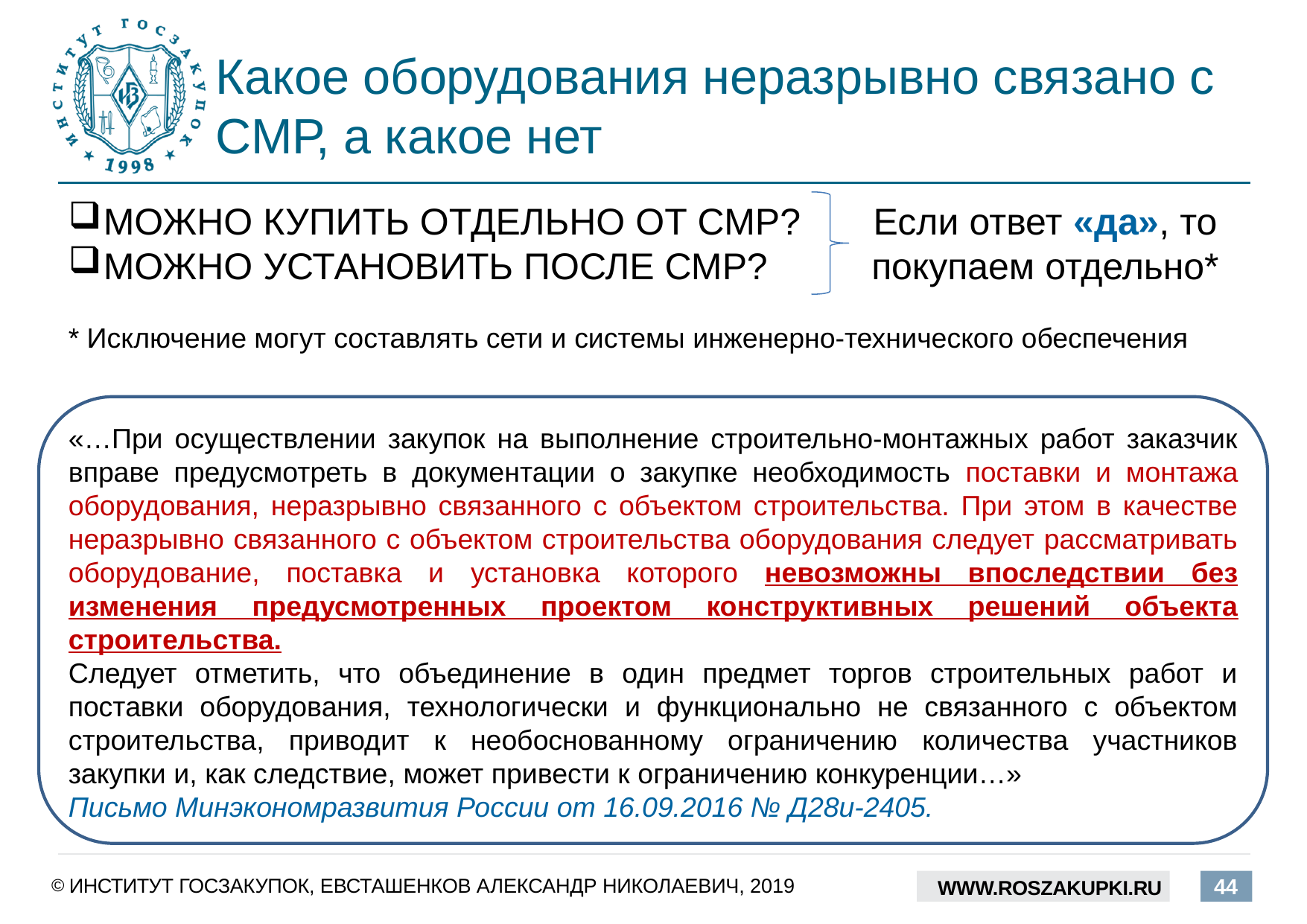

# Какое оборудования неразрывно связано с СМР, а какое нет
МОЖНО КУПИТЬ ОТДЕЛЬНО ОТ СМР?       Если ответ «да», то
МОЖНО УСТАНОВИТЬ ПОСЛЕ СМР?          покупаем отдельно*

* Исключение могут составлять сети и системы инженерно-технического обеспечения

«…При осуществлении закупок на выполнение строительно-монтажных работ заказчик вправе предусмотреть в документации о закупке необходимость поставки и монтажа оборудования, неразрывно связанного с объектом строительства. При этом в качестве неразрывно связанного с объектом строительства оборудования следует рассматривать оборудование, поставка и установка которого невозможны впоследствии без изменения предусмотренных проектом конструктивных решений объекта строительства.
Следует отметить, что объединение в один предмет торгов строительных работ и поставки оборудования, технологически и функционально не связанного с объектом строительства, приводит к необоснованному ограничению количества участников закупки и, как следствие, может привести к ограничению конкуренции…»
Письмо Минэкономразвития России от 16.09.2016 № Д28и-2405.